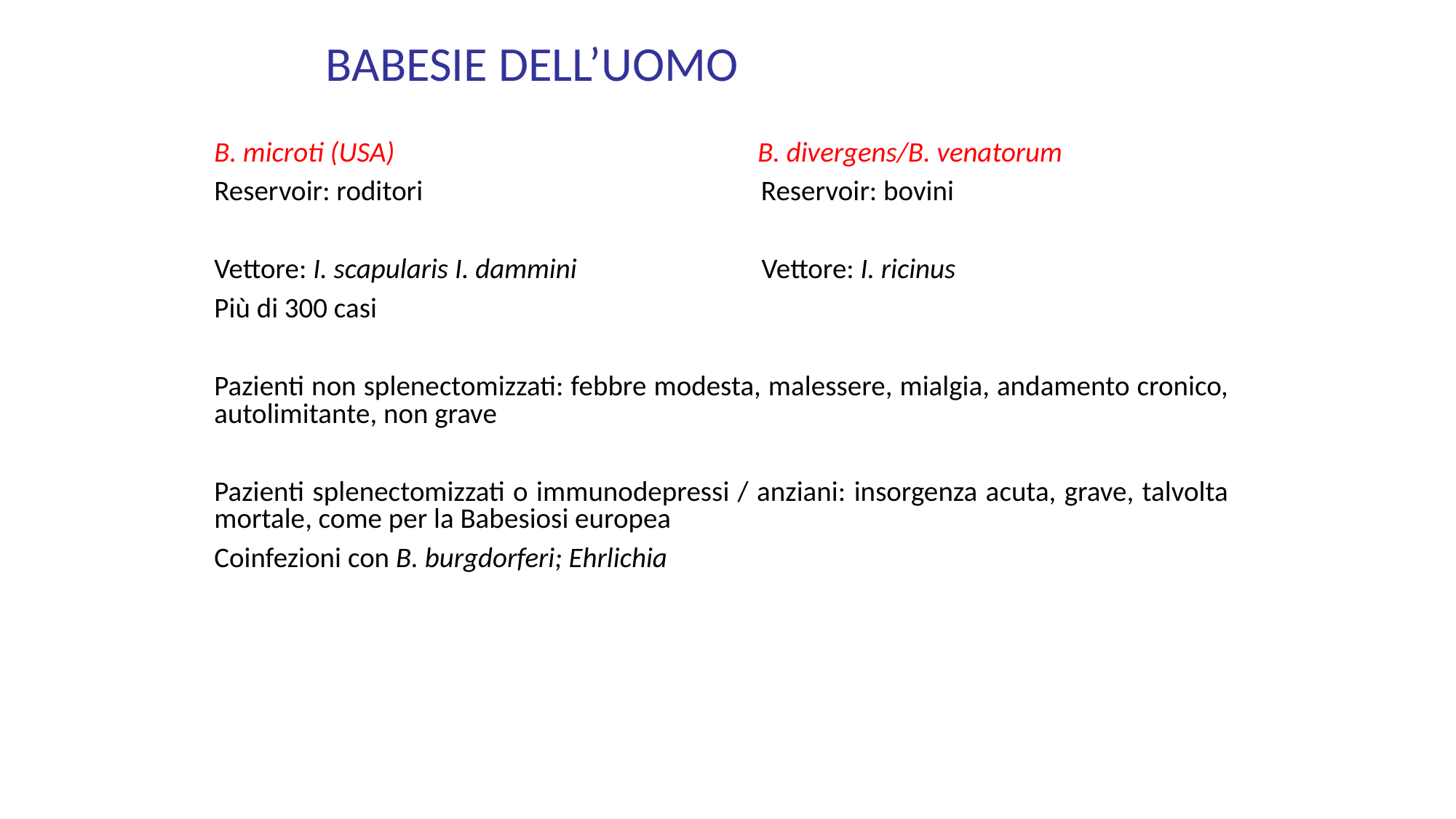

BABESIE DELL’UOMO
B. microti (USA)                                                         B. divergens/B. venatorum
Reservoir: roditori                                                     Reservoir: bovini

Vettore: I. scapularis I. dammini                             Vettore: I. ricinus
Più di 300 casi

Pazienti non splenectomizzati: febbre modesta, malessere, mialgia, andamento cronico, autolimitante, non grave

Pazienti splenectomizzati o immunodepressi / anziani: insorgenza acuta, grave, talvolta mortale, come per la Babesiosi europea
Coinfezioni con B. burgdorferi; Ehrlichia